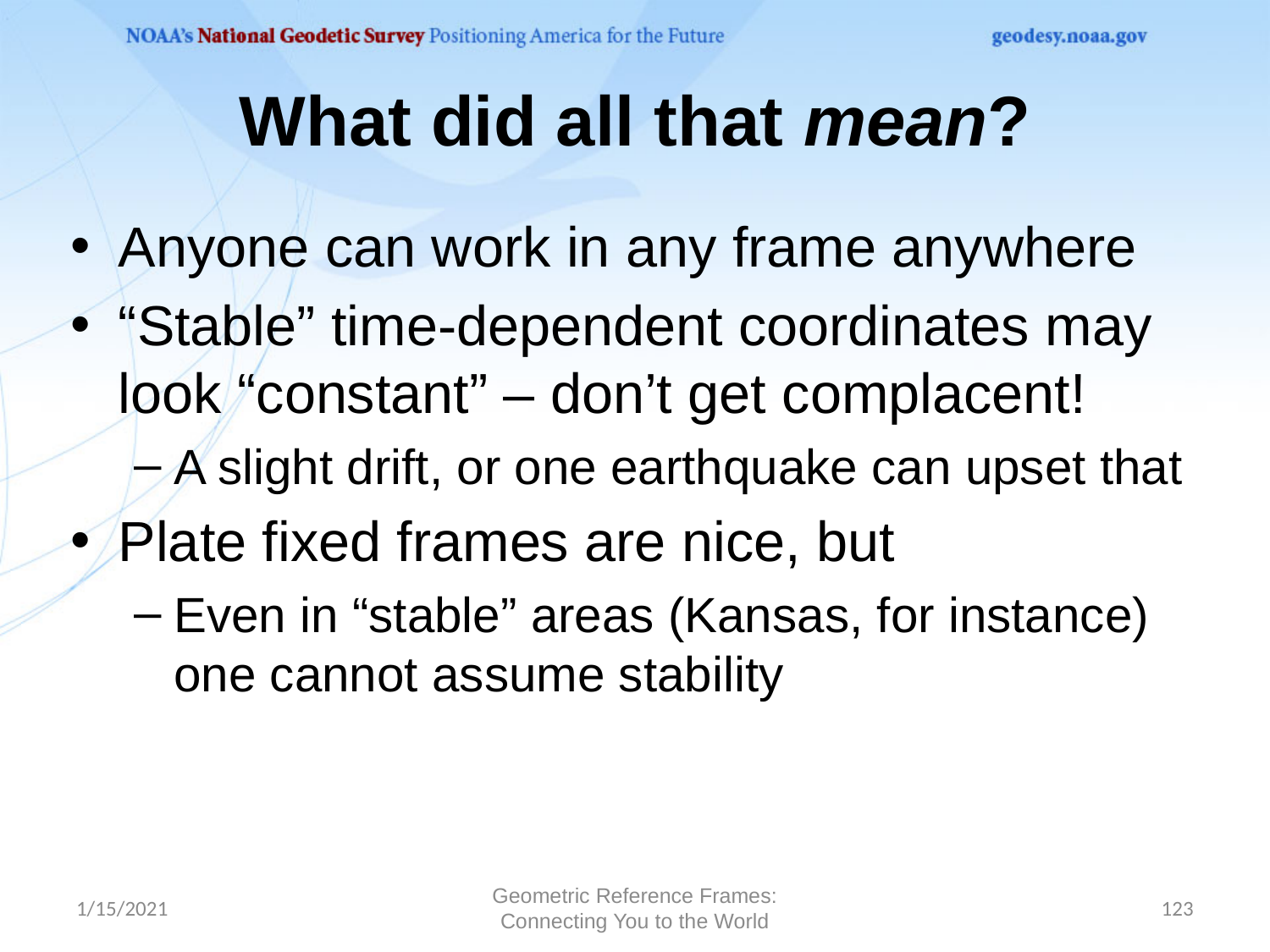

# What did all that mean?
Anyone can work in any frame anywhere
“Stable” time-dependent coordinates may look “constant” – don’t get complacent!
A slight drift, or one earthquake can upset that
Plate fixed frames are nice, but
Even in “stable” areas (Kansas, for instance) one cannot assume stability

1/15/2021
Geometric Reference Frames: Connecting You to the World
123